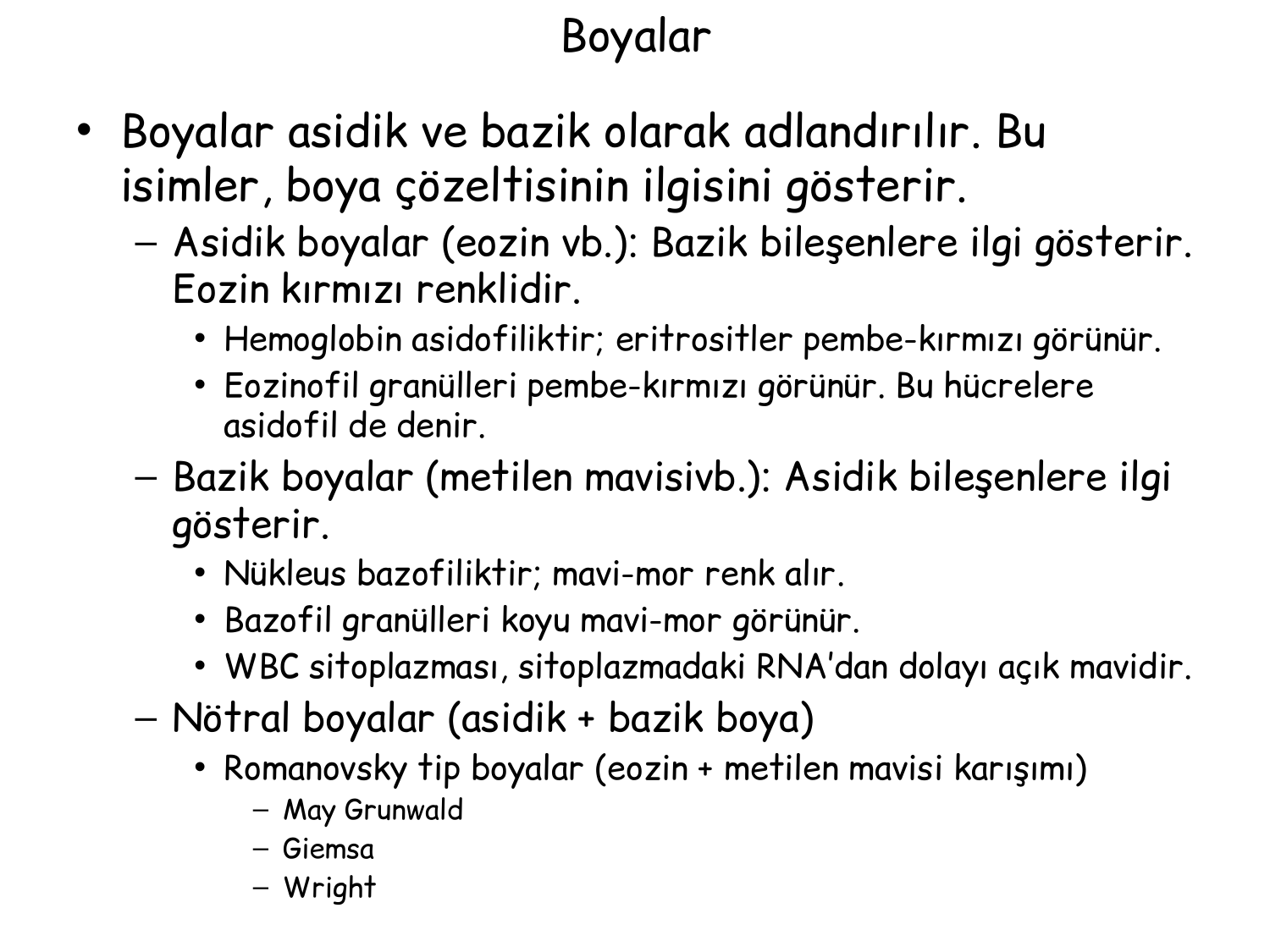

# Boyalar
Boyalar asidik ve bazik olarak adlandırılır. Bu isimler, boya çözeltisinin ilgisini gösterir.
Asidik boyalar (eozin vb.): Bazik bileşenlere ilgi gösterir. Eozin kırmızı renklidir.
Hemoglobin asidofiliktir; eritrositler pembe-kırmızı görünür.
Eozinofil granülleri pembe-kırmızı görünür. Bu hücrelere asidofil de denir.
Bazik boyalar (metilen mavisivb.): Asidik bileşenlere ilgi gösterir.
Nükleus bazofiliktir; mavi-mor renk alır.
Bazofil granülleri koyu mavi-mor görünür.
WBC sitoplazması, sitoplazmadaki RNA’dan dolayı açık mavidir.
Nötral boyalar (asidik + bazik boya)
Romanovsky tip boyalar (eozin + metilen mavisi karışımı)
May Grunwald
Giemsa
Wright